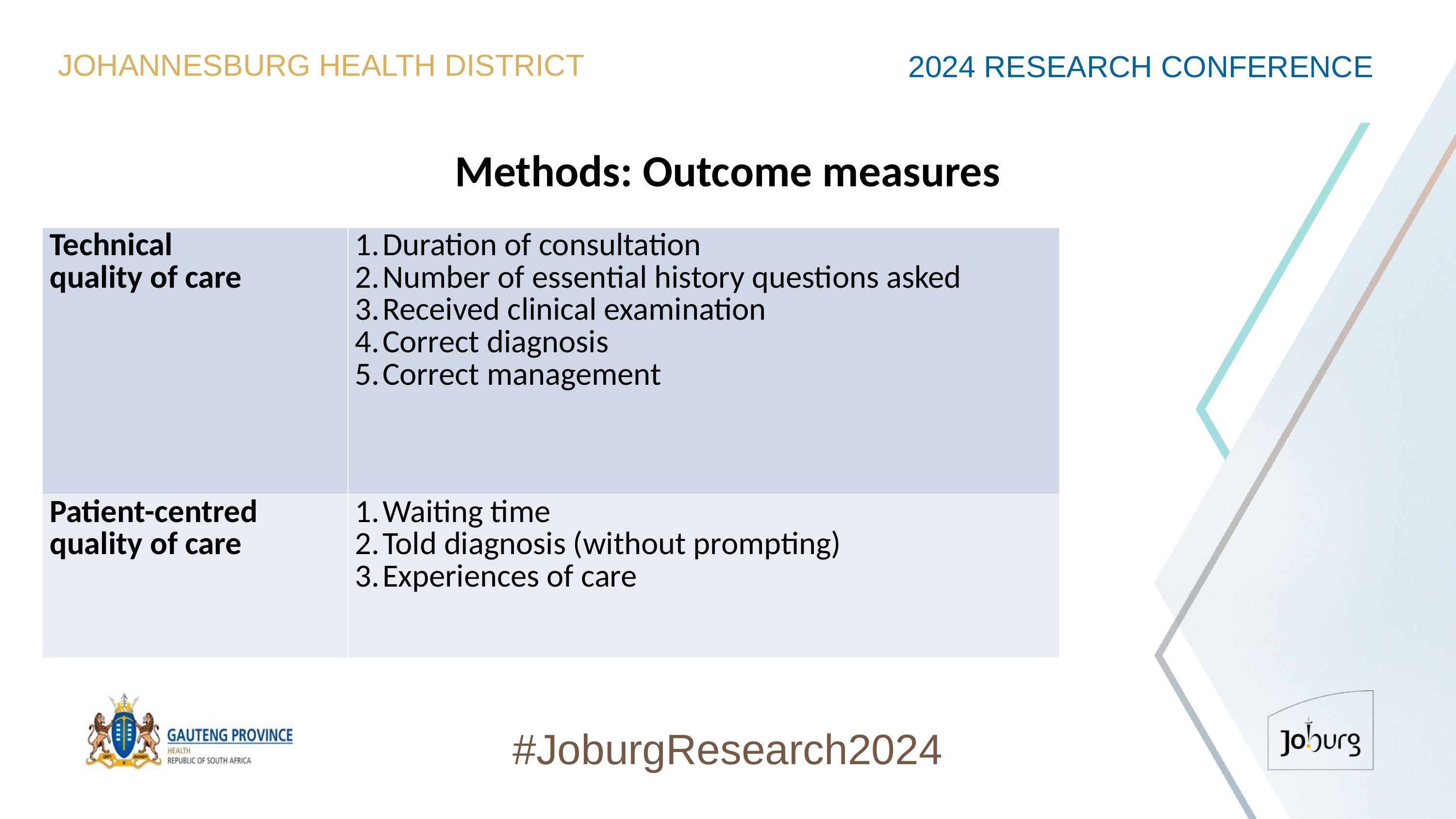

JOHANNESBURG HEALTH DISTRICT
2024 RESEARCH CONFERENCE
# Methods: Outcome measures

| Technical quality of care | Duration of consultation Number of essential history questions asked Received clinical examination Correct diagnosis Correct management |
| --- | --- |
| Patient-centred quality of care | Waiting time Told diagnosis (without prompting) Experiences of care |

#JoburgResearch2024